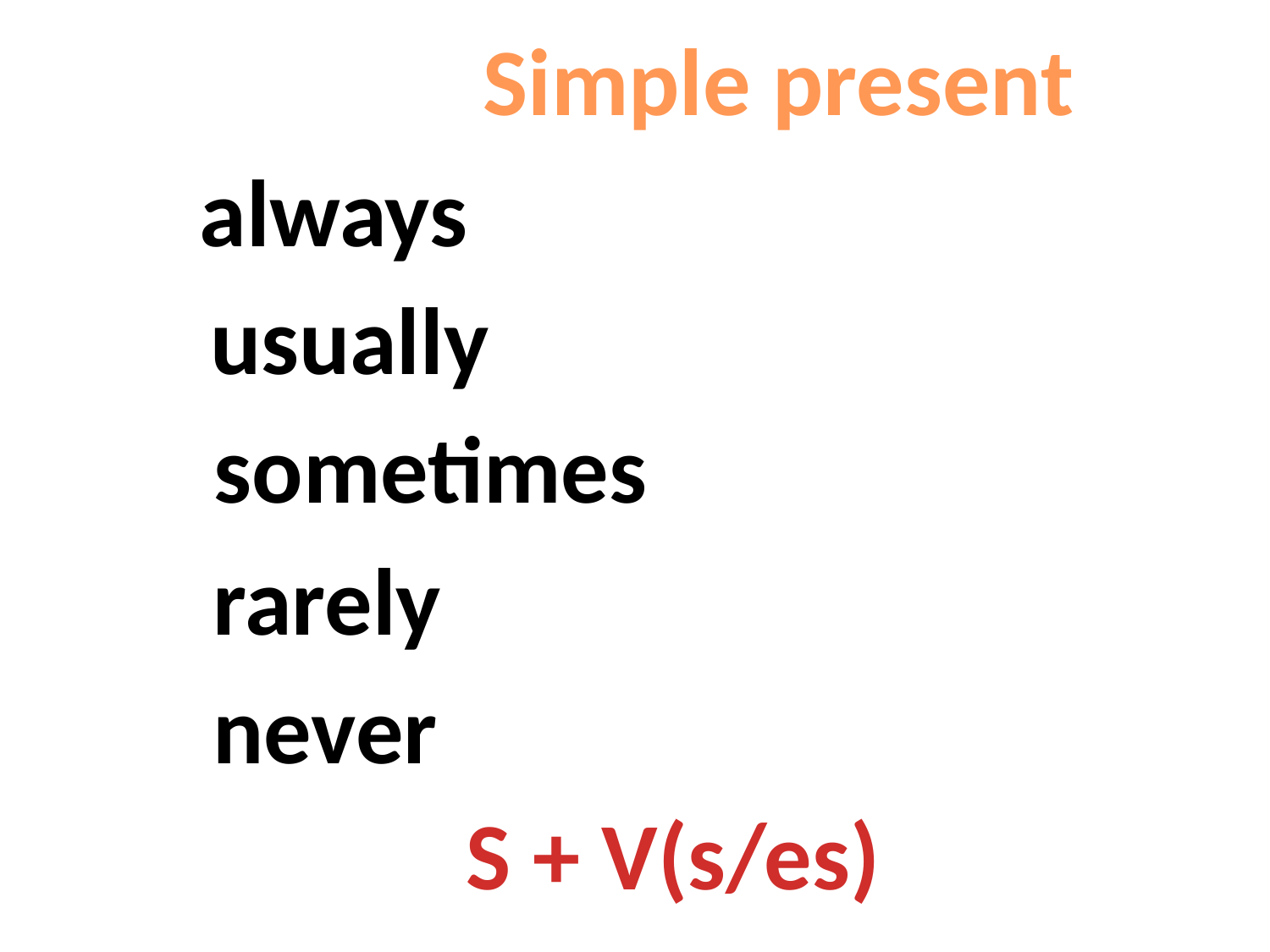

Simple present
always
usually
sometimes
rarely
never
S + V(s/es)